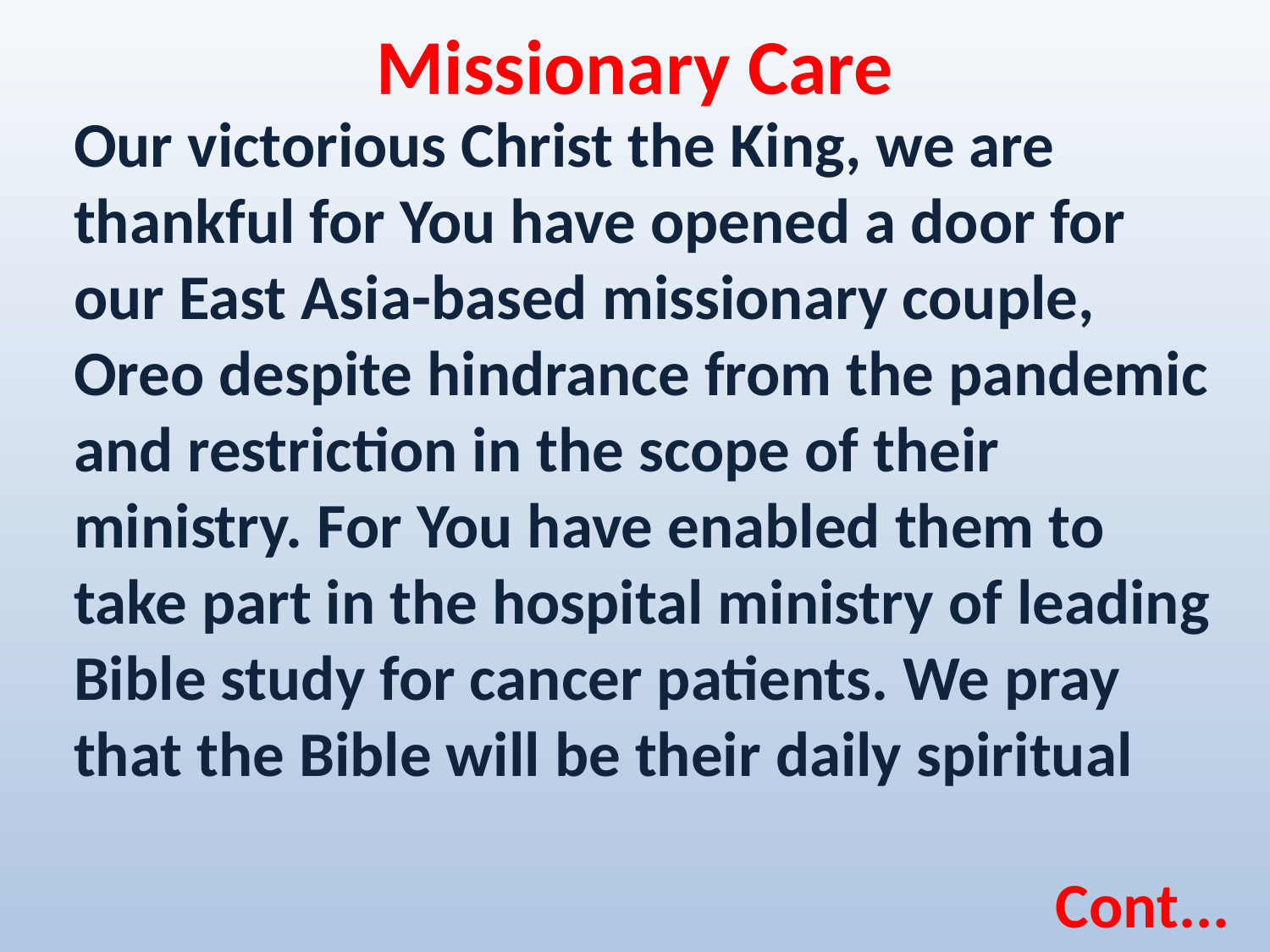

Missionary Care
Our victorious Christ the King, we are thankful for You have opened a door for our East Asia-based missionary couple, Oreo despite hindrance from the pandemic and restriction in the scope of their ministry. For You have enabled them to take part in the hospital ministry of leading Bible study for cancer patients. We pray that the Bible will be their daily spiritual
Cont...